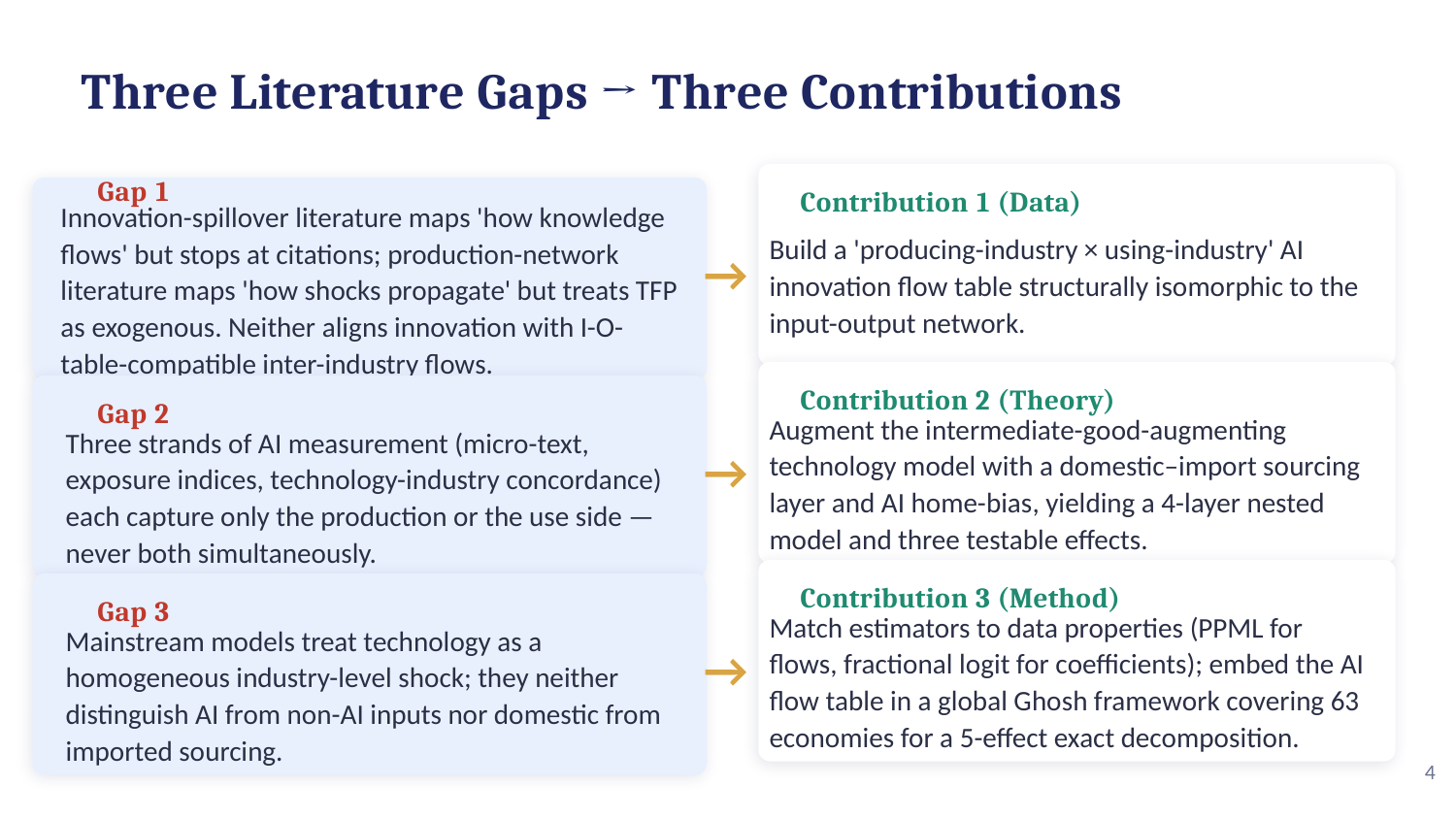

Three Literature Gaps → Three Contributions

Gap 1
Contribution 1 (Data)

Build a 'producing-industry × using-industry' AI innovation flow table structurally isomorphic to the input-output network.
Innovation-spillover literature maps 'how knowledge flows' but stops at citations; production-network literature maps 'how shocks propagate' but treats TFP as exogenous. Neither aligns innovation with I-O-table-compatible inter-industry flows.
→

Contribution 2 (Theory)

Gap 2
Augment the intermediate-good-augmenting technology model with a domestic–import sourcing layer and AI home-bias, yielding a 4-layer nested model and three testable effects.
Three strands of AI measurement (micro-text, exposure indices, technology-industry concordance) each capture only the production or the use side — never both simultaneously.
→

Contribution 3 (Method)

Gap 3
Match estimators to data properties (PPML for flows, fractional logit for coefficients); embed the AI flow table in a global Ghosh framework covering 63 economies for a 5-effect exact decomposition.
Mainstream models treat technology as a homogeneous industry-level shock; they neither distinguish AI from non-AI inputs nor domestic from imported sourcing.
→
4